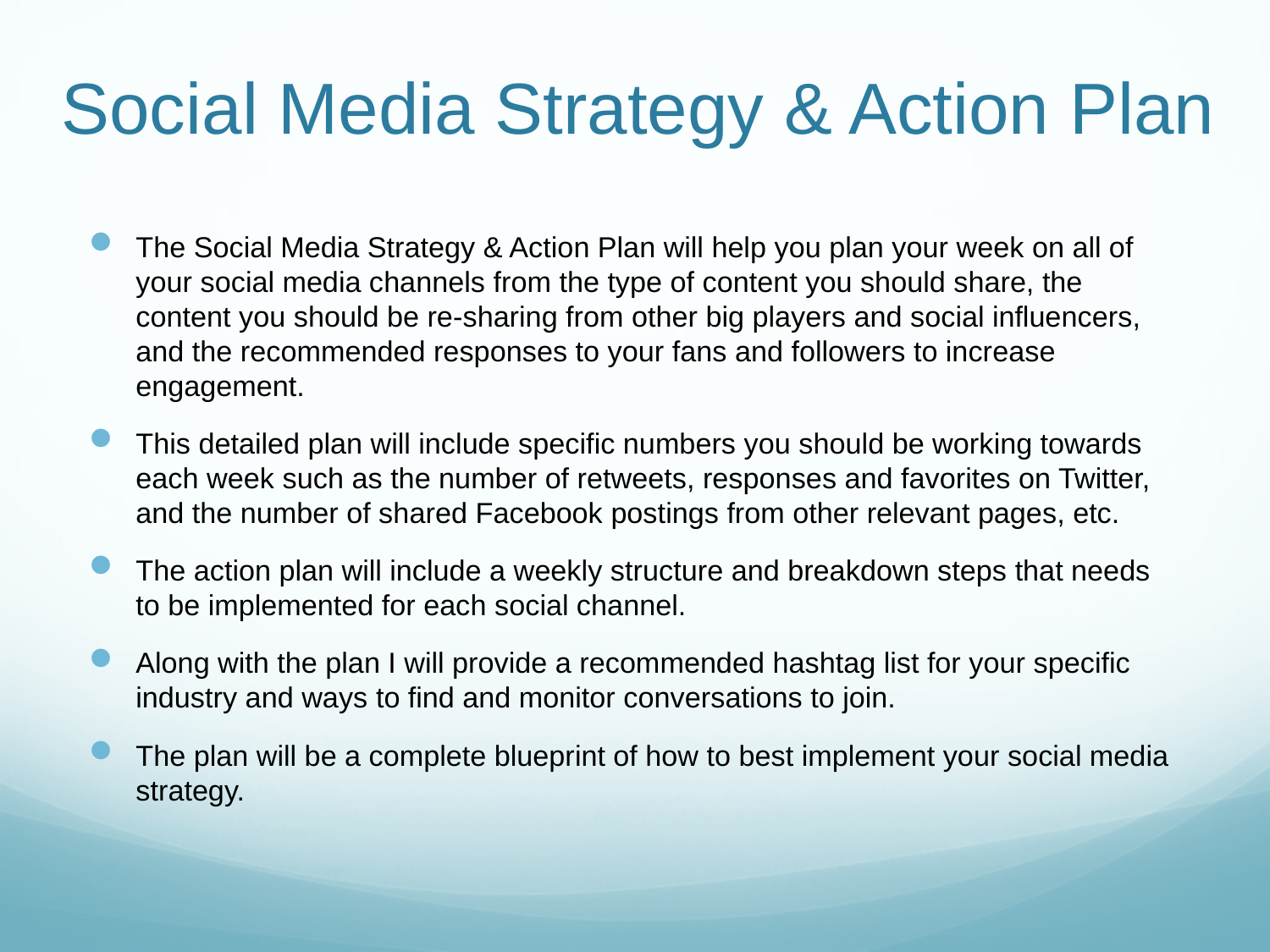

# Social Media Strategy & Action Plan
The Social Media Strategy & Action Plan will help you plan your week on all of your social media channels from the type of content you should share, the content you should be re-sharing from other big players and social influencers, and the recommended responses to your fans and followers to increase engagement.
This detailed plan will include specific numbers you should be working towards each week such as the number of retweets, responses and favorites on Twitter, and the number of shared Facebook postings from other relevant pages, etc.
The action plan will include a weekly structure and breakdown steps that needs to be implemented for each social channel.
Along with the plan I will provide a recommended hashtag list for your specific industry and ways to find and monitor conversations to join.
The plan will be a complete blueprint of how to best implement your social media strategy.